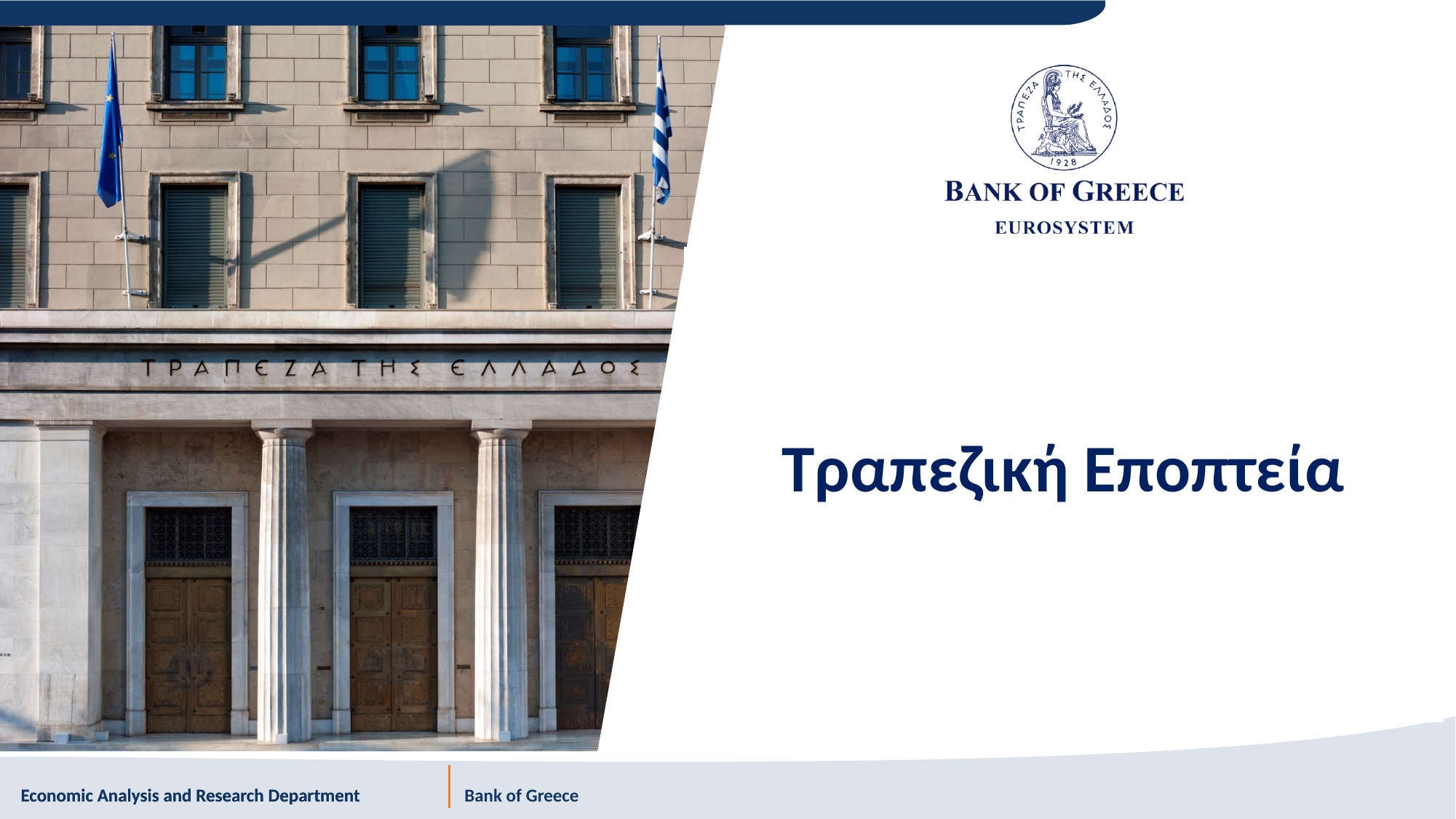

# Τραπεζική Εποπτεία
Economic Analysis and Research Department                Bank of Greece
Economic Analysis and Research Department